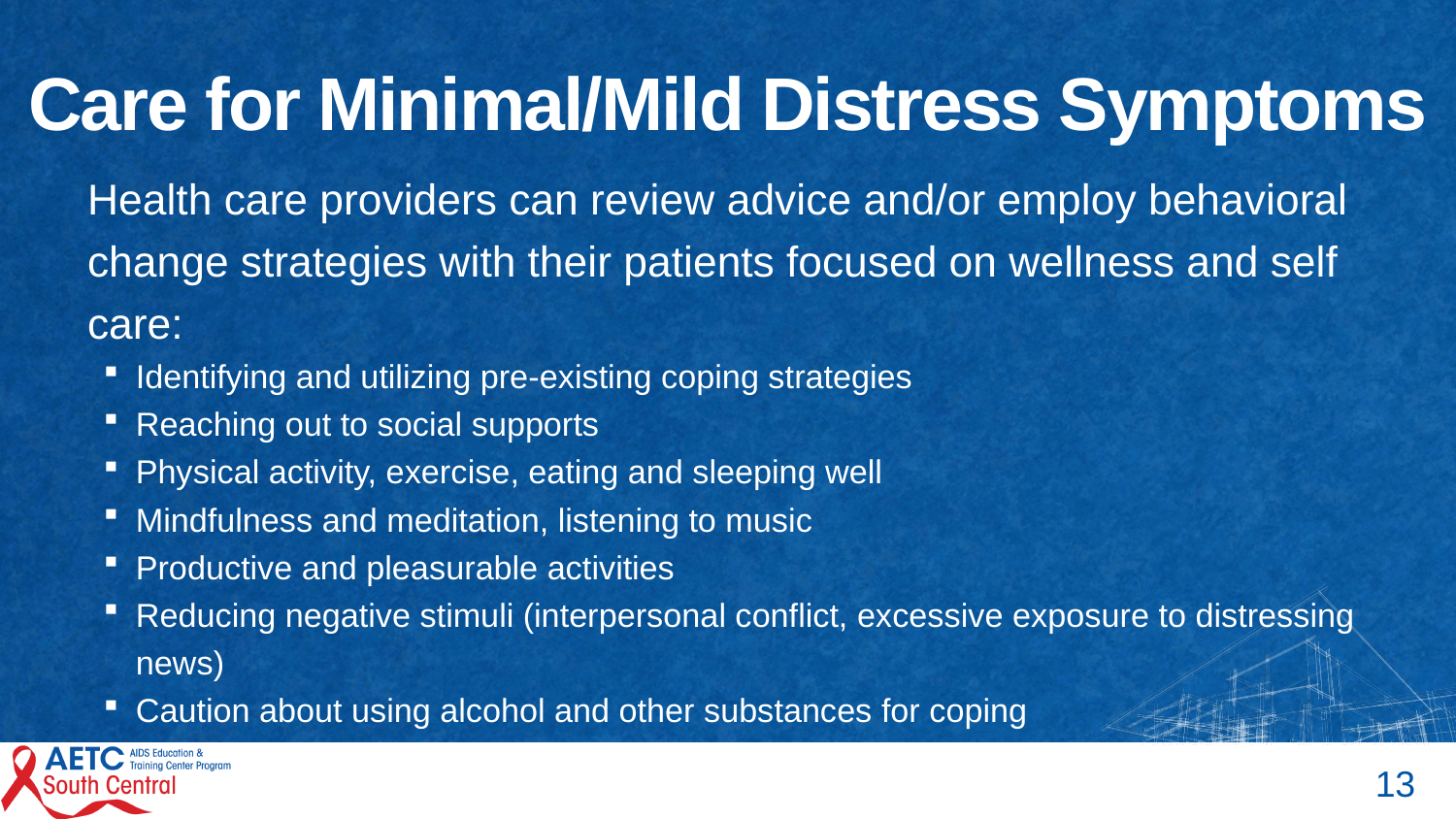

# Care for Minimal/Mild Distress Symptoms
Health care providers can review advice and/or employ behavioral change strategies with their patients focused on wellness and self care:
Identifying and utilizing pre-existing coping strategies
Reaching out to social supports
Physical activity, exercise, eating and sleeping well
Mindfulness and meditation, listening to music
Productive and pleasurable activities
Reducing negative stimuli (interpersonal conflict, excessive exposure to distressing news)
Caution about using alcohol and other substances for coping